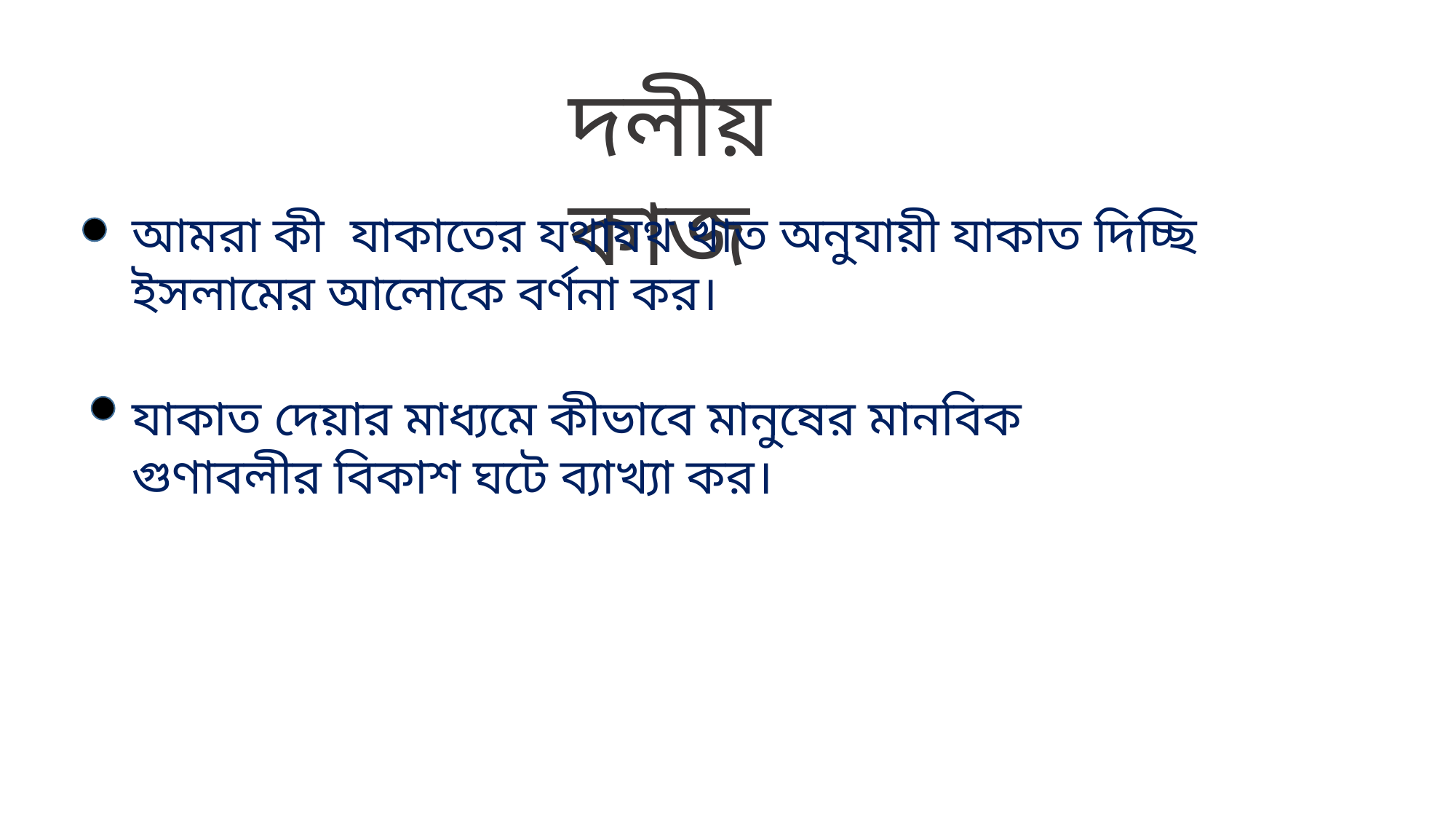

দলীয় কাজ
আমরা কী  যাকাতের যথাযথ খাত অনুযায়ী যাকাত দিচ্ছি ইসলামের আলোকে বর্ণনা কর।

যাকাত দেয়ার মাধ্যমে কীভাবে মানুষের মানবিক গুণাবলীর বিকাশ ঘটে ব্যাখ্যা কর।